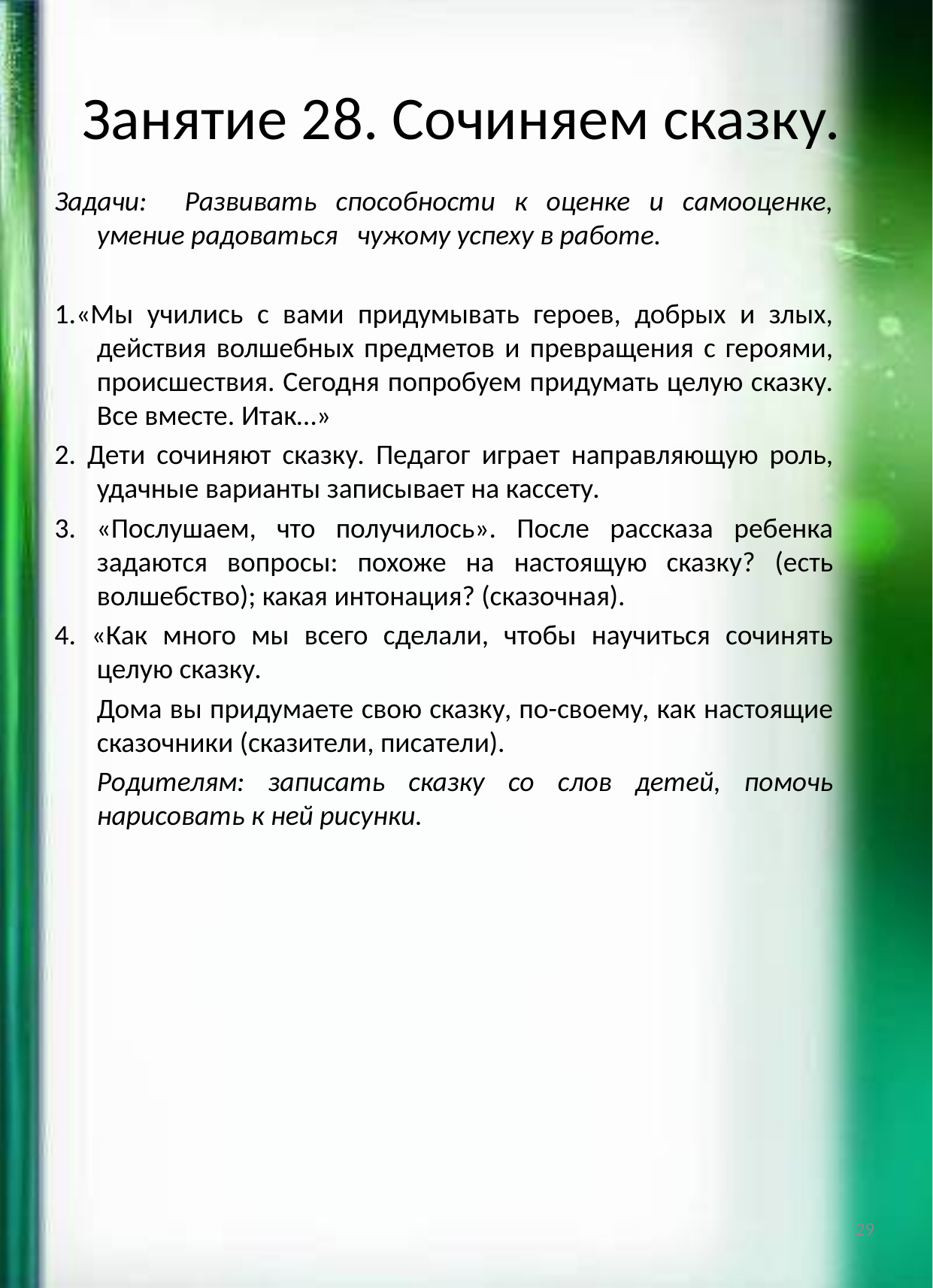

# Занятие 28. Сочиняем сказку.
Задачи:  Развивать способности к оценке и самооценке, умение радоваться   чужому успеху в работе.

1.«Мы учились с вами придумывать героев, добрых и злых, действия волшебных предметов и превращения с героями, происшествия. Сегодня попробуем придумать целую сказку. Все вместе. Итак…»
2. Дети сочиняют сказку. Педагог играет направляющую роль, удачные варианты записывает на кассету.
3. «Послушаем, что получилось». После рассказа ребенка задаются вопросы: похоже на настоящую сказку? (есть волшебство); какая интонация? (сказочная).
4. «Как много мы всего сделали, чтобы научиться сочинять целую сказку.
	Дома вы придумаете свою сказку, по-своему, как настоящие сказочники (сказители, писатели).
	Родителям: записать сказку со слов детей, помочь нарисовать к ней рисунки.

29